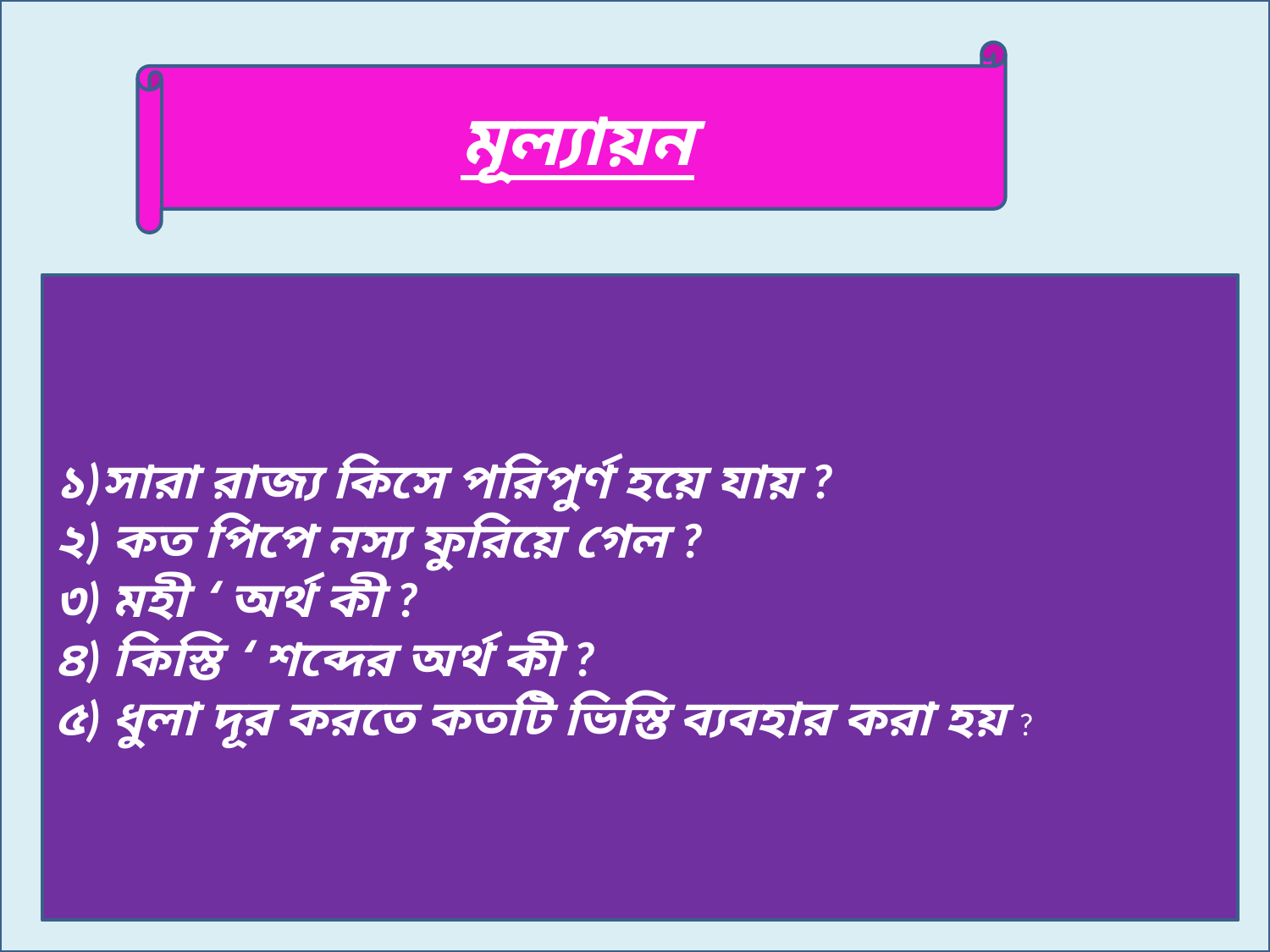

মূল্যায়ন
১)সারা রাজ্য কিসে পরিপুর্ণ হয়ে যায় ?
২) কত পিপে নস্য ফুরিয়ে গেল ?
৩) মহী ‘ অর্থ কী ?
৪) কিস্তি ‘ শব্দের অর্থ কী ?
৫) ধুলা দূর করতে কতটি ভিস্তি ব্যবহার করা হয় ?